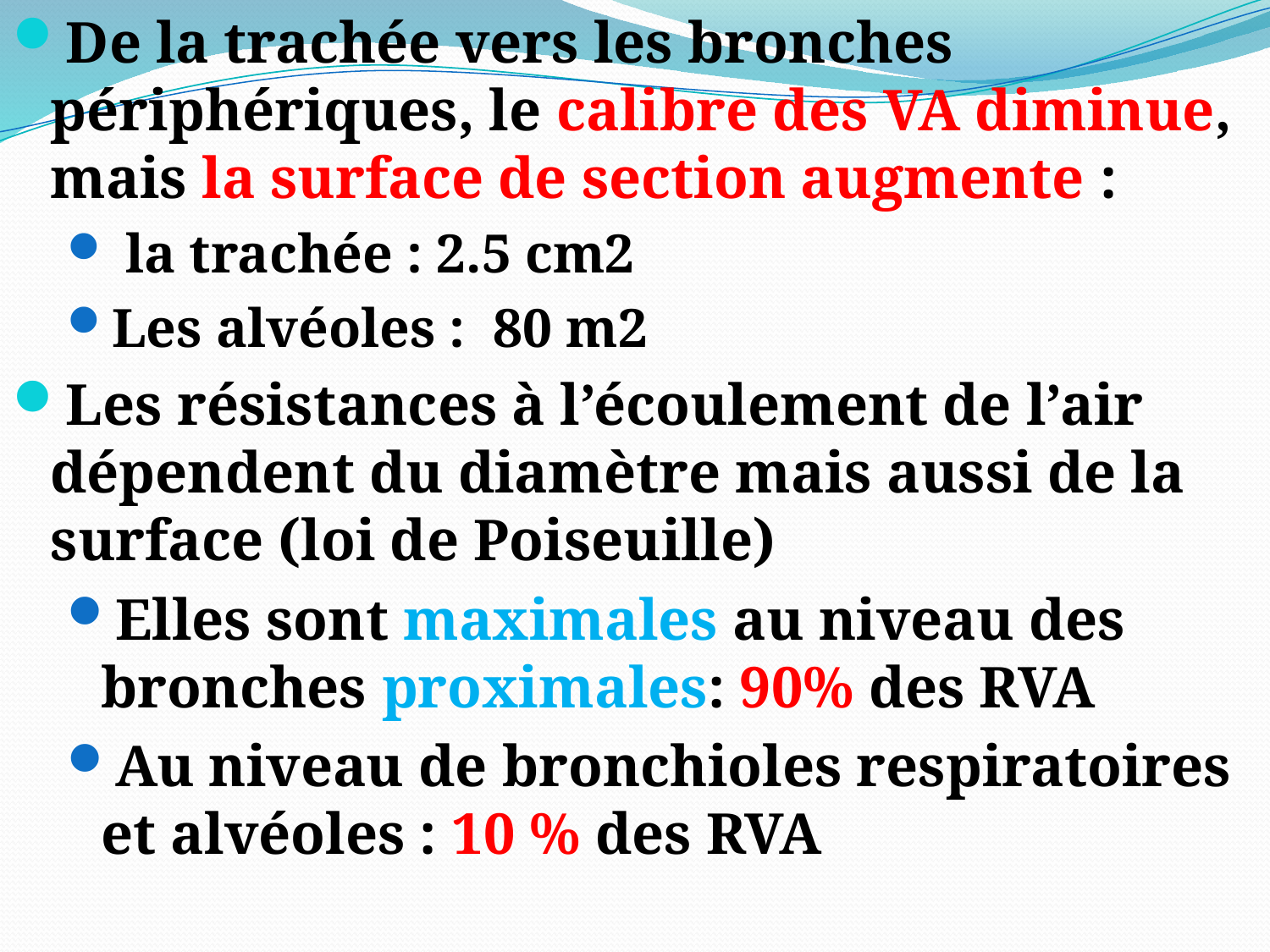

De la trachée vers les bronches périphériques, le calibre des VA diminue, mais la surface de section augmente :
 la trachée : 2.5 cm2
Les alvéoles :  80 m2
Les résistances à l’écoulement de l’air dépendent du diamètre mais aussi de la surface (loi de Poiseuille)
Elles sont maximales au niveau des bronches proximales: 90% des RVA
Au niveau de bronchioles respiratoires et alvéoles : 10 % des RVA